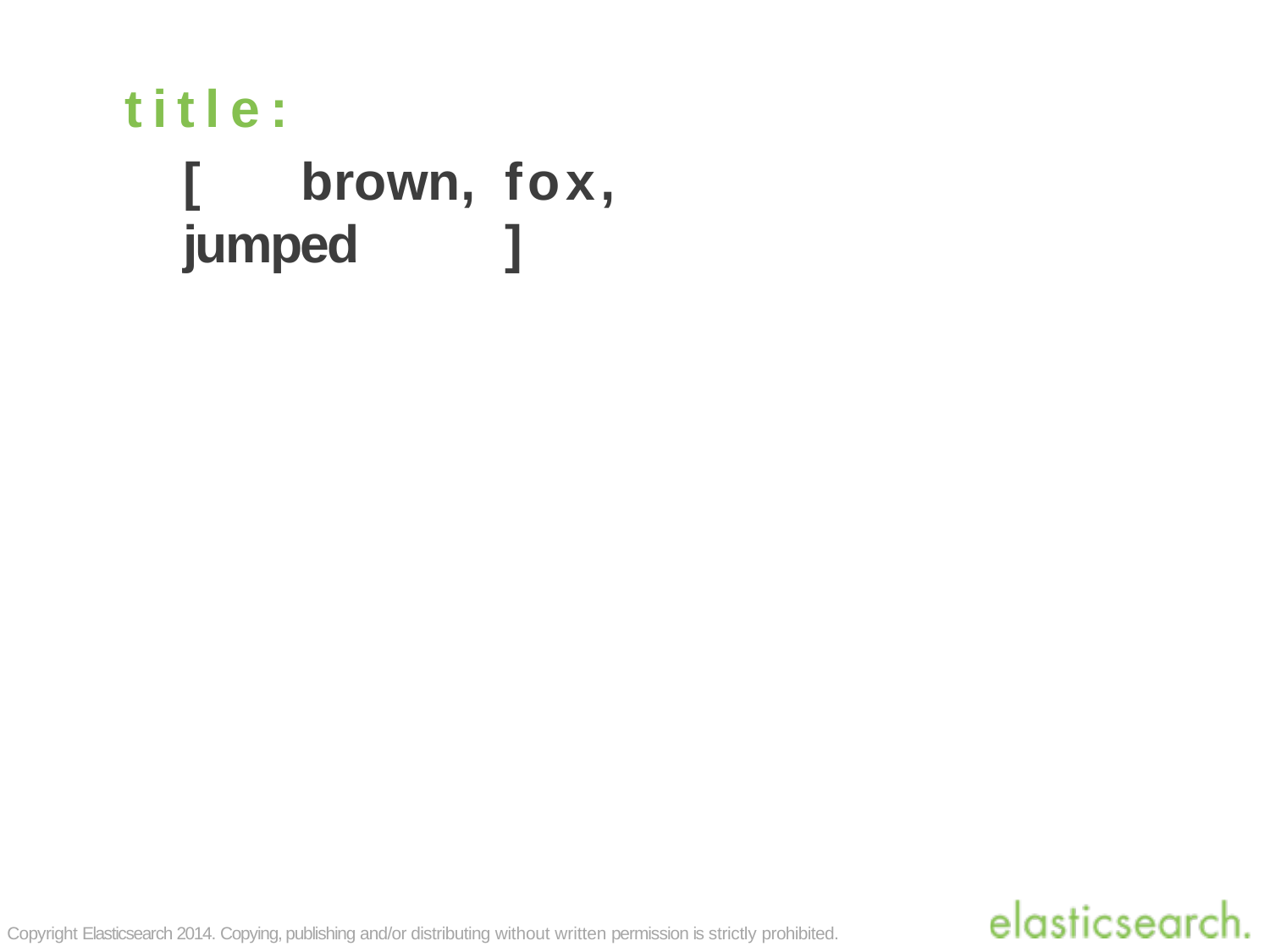

# title:
[	brown,	fox,	jumped	]
Copyright Elasticsearch 2014. Copying, publishing and/or distributing without written permission is strictly prohibited.